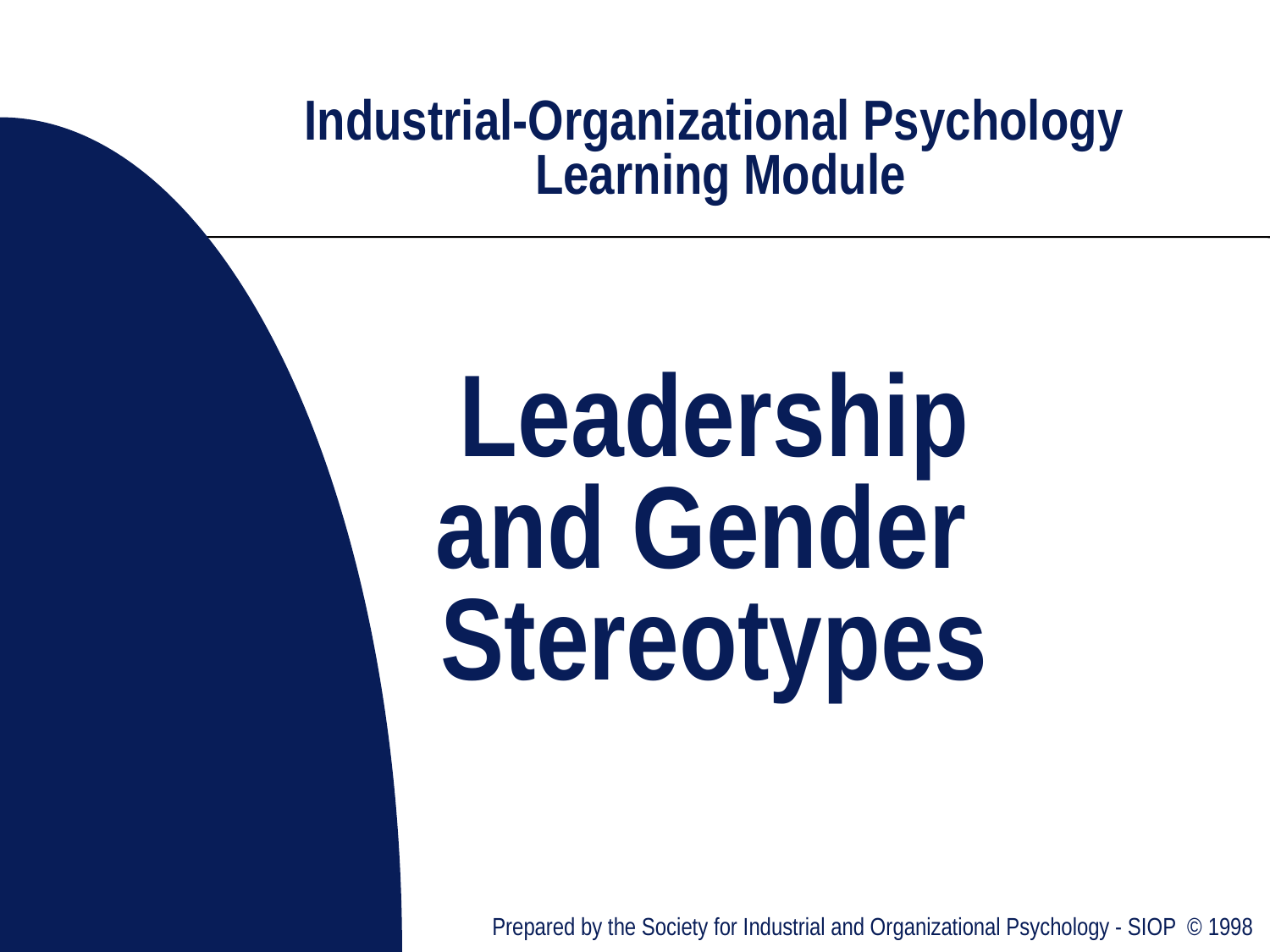

# Industrial-Organizational Psychology Learning Module Leadership and Gender Stereotypes

Prepared by the Society for Industrial and Organizational Psychology - SIOP  © 1998